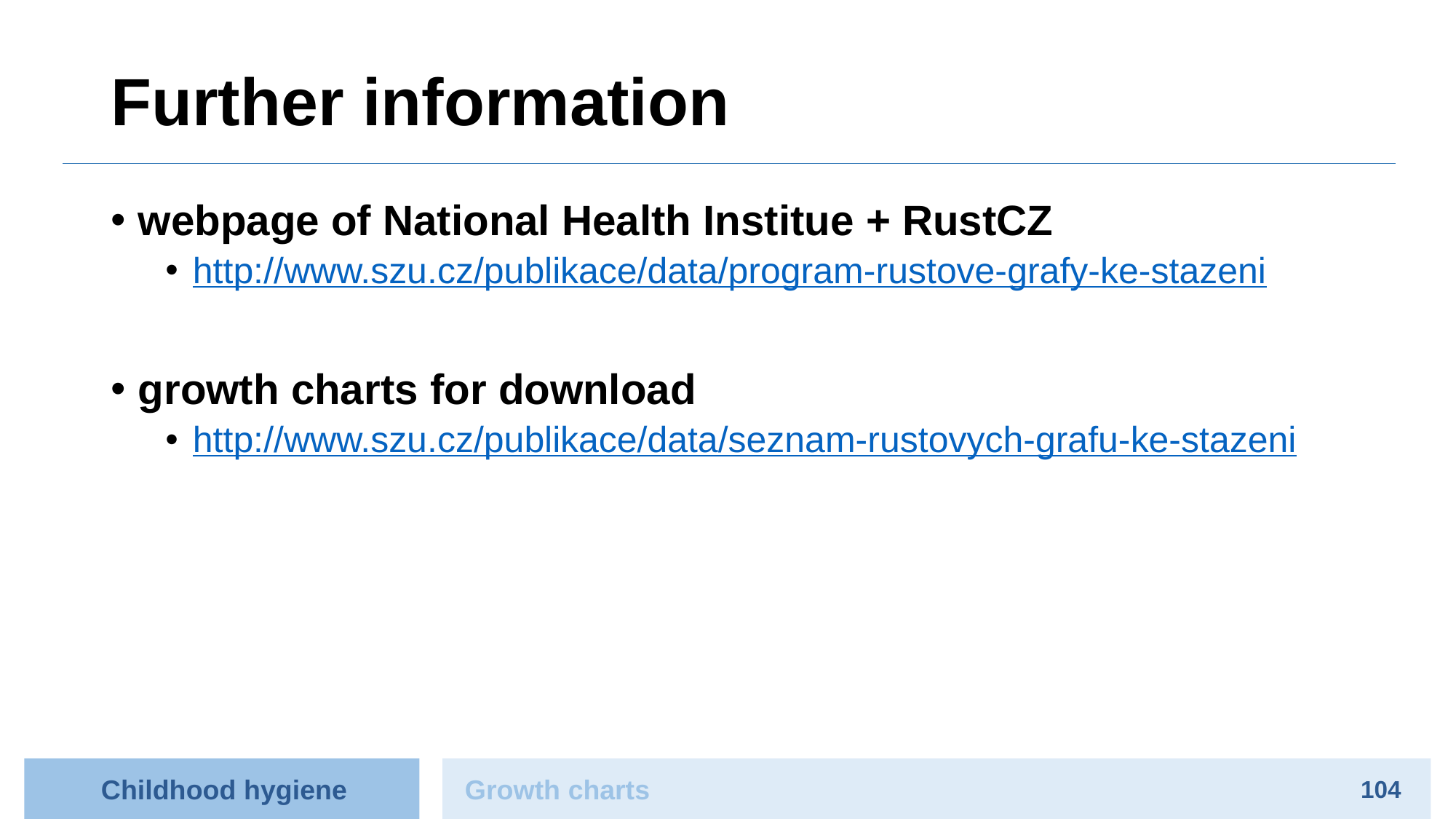

# Further information
webpage of National Health Institue + RustCZ
http://www.szu.cz/publikace/data/program-rustove-grafy-ke-stazeni

growth charts for download
http://www.szu.cz/publikace/data/seznam-rustovych-grafu-ke-stazeni
Childhood hygiene
Growth charts
104